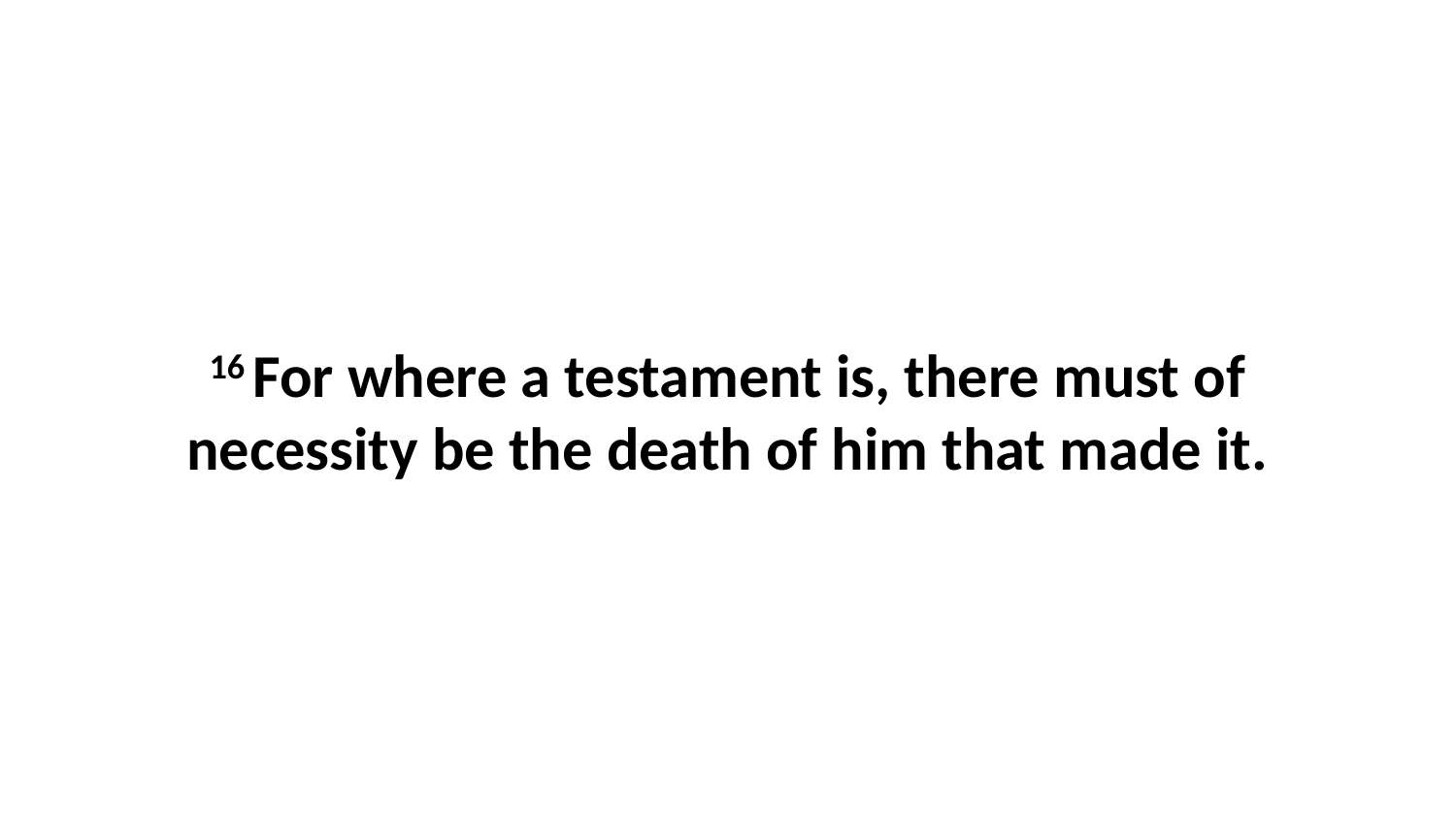

16 For where a testament is, there must of necessity be the death of him that made it.